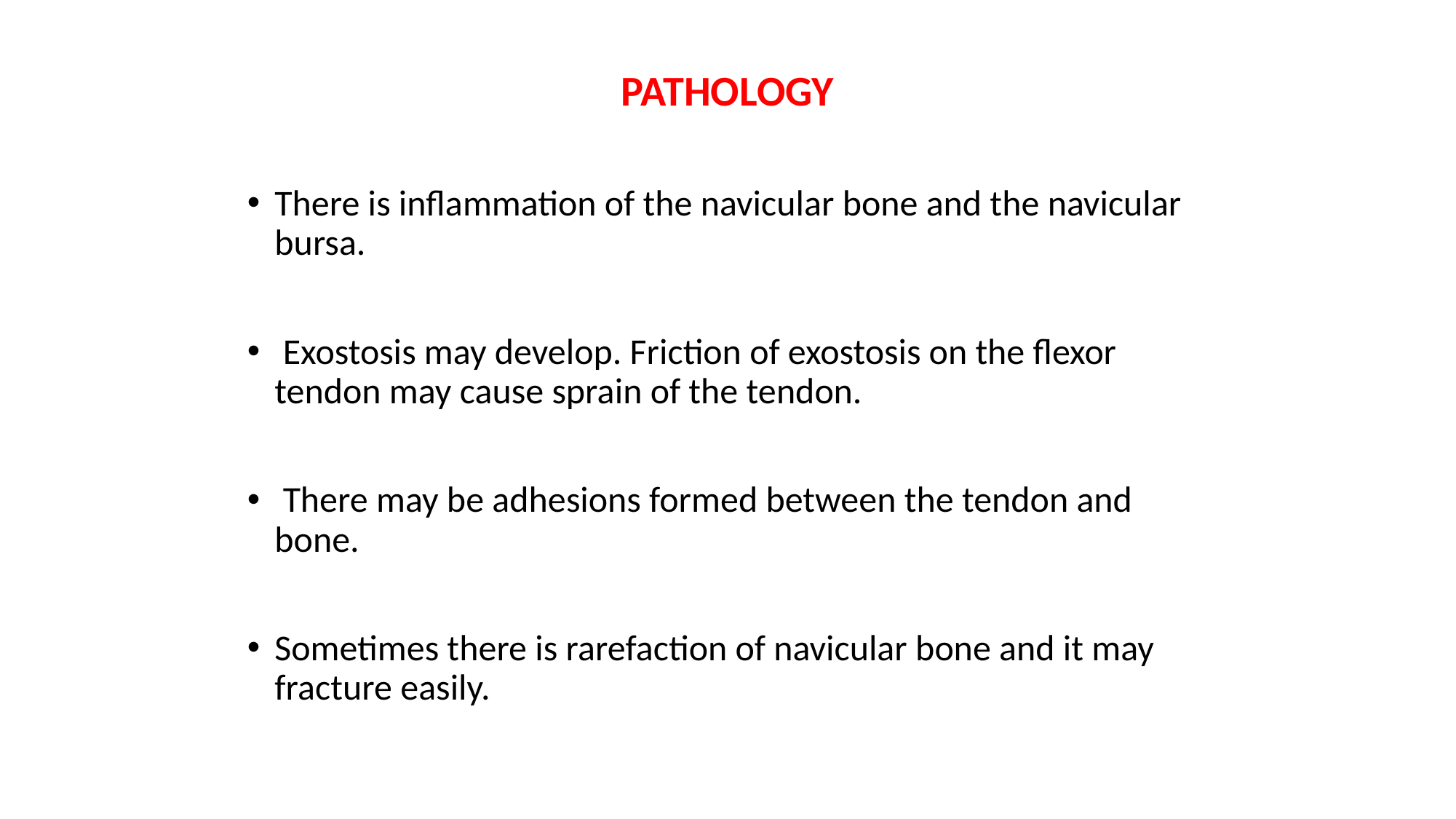

PATHOLOGY

There is inflammation of the navicular bone and the navicular bursa.

 Exostosis may develop. Friction of exostosis on the flexor tendon may cause sprain of the tendon.

 There may be adhesions formed between the tendon and bone.

Sometimes there is rare­faction of navicular bone and it may fracture easily.